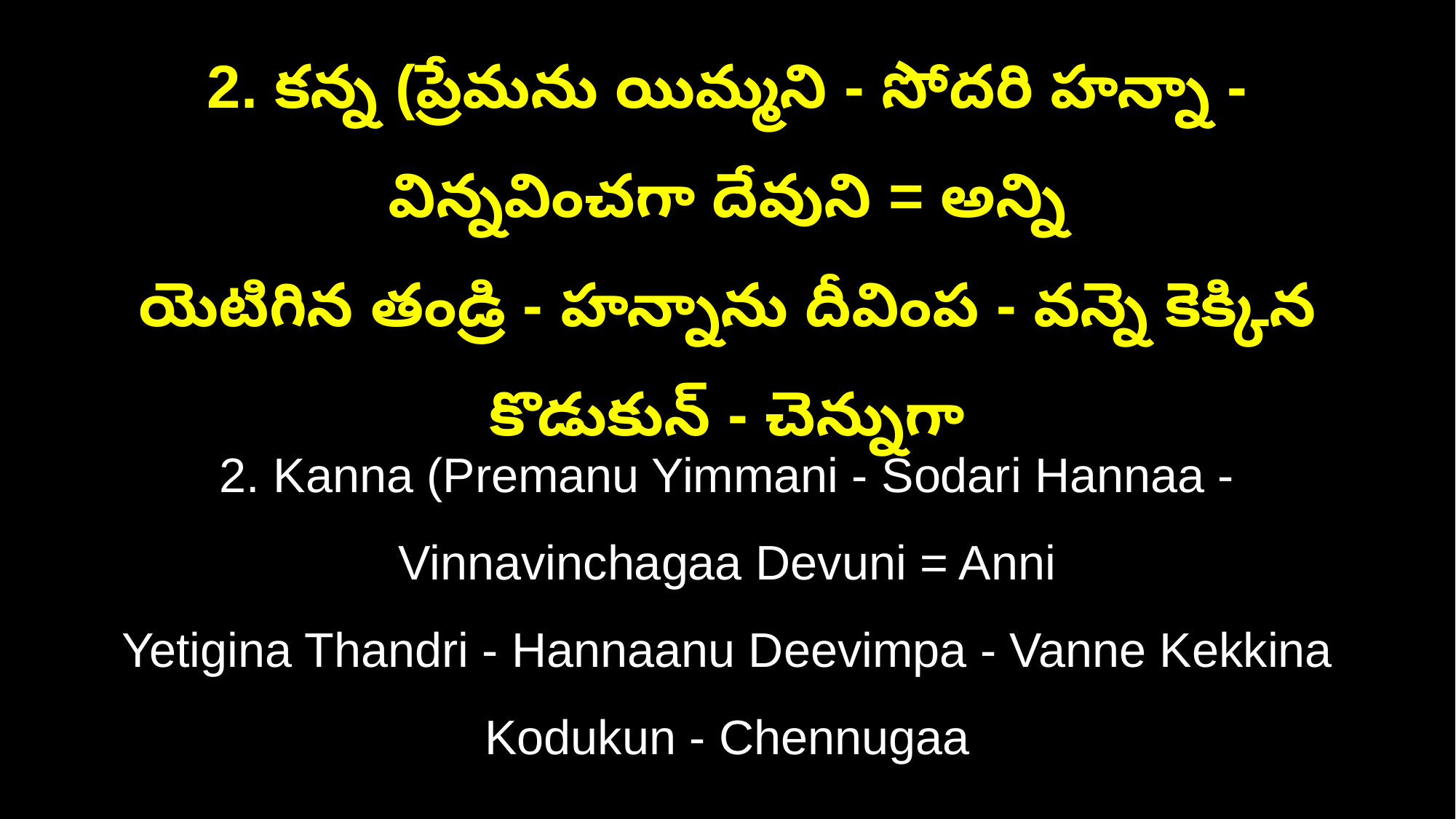

2. కన్న (ప్రేమను యిమ్మని - సోదరి హన్నా - విన్నవించగా దేవుని = అన్ని
యెటిగిన తండ్రి - హన్నాను దీవింప - వన్నె కెక్కిన కొడుకున్‌ - చెన్నుగా
2. Kanna (Premanu Yimmani - Sodari Hannaa - Vinnavinchagaa Devuni = Anni
Yetigina Thandri - Hannaanu Deevimpa - Vanne Kekkina Kodukun - Chennugaa